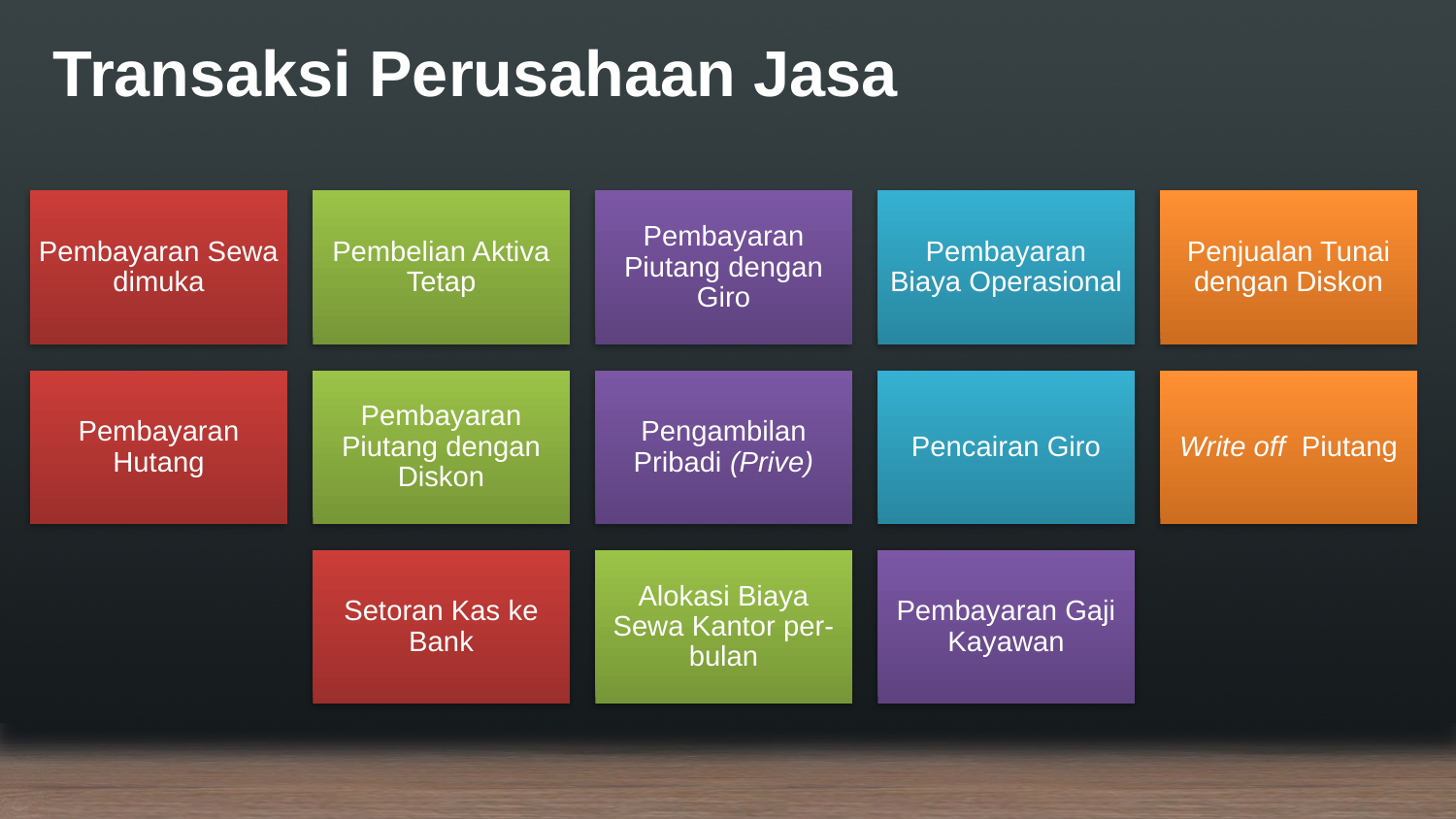

# Transaksi Perusahaan Jasa
Pembayaran Sewa dimuka
Pembelian Aktiva Tetap
Pembayaran Piutang dengan Giro
Pembayaran Biaya Operasional
Penjualan Tunai dengan Diskon
Pembayaran Hutang
Pembayaran Piutang dengan Diskon
Pengambilan Pribadi (Prive)
Pencairan Giro
Write off  Piutang
Setoran Kas ke Bank
Alokasi Biaya Sewa Kantor per-bulan
Pembayaran Gaji Kayawan